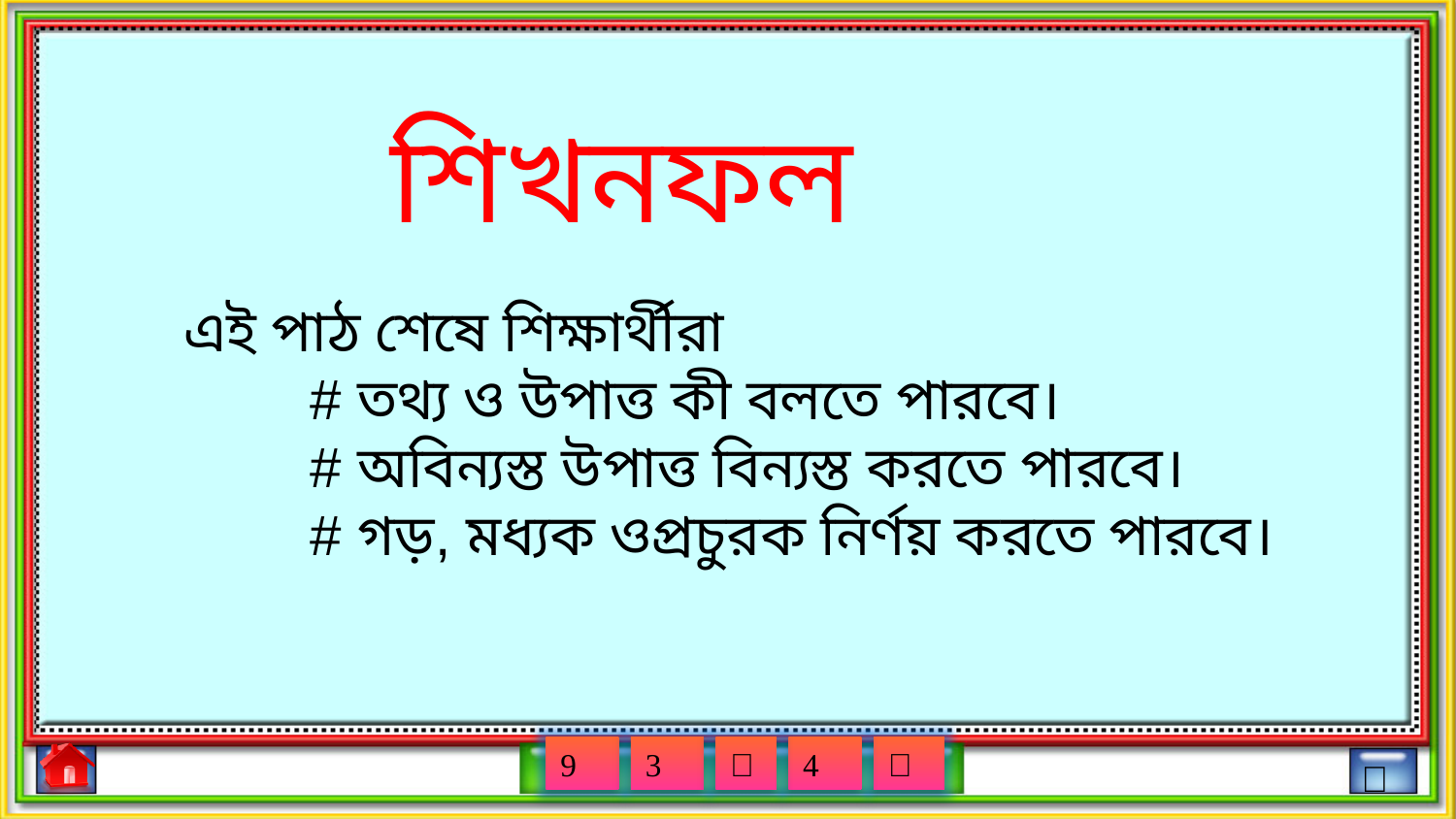

শিখনফল
এই পাঠ শেষে শিক্ষার্থীরা
        # তথ্য ও উপাত্ত কী বলতে পারবে।
        # অবিন্যস্ত উপাত্ত বিন্যস্ত করতে পারবে।
        # গড়, মধ্যক ওপ্রচুরক নির্ণয় করতে পারবে।